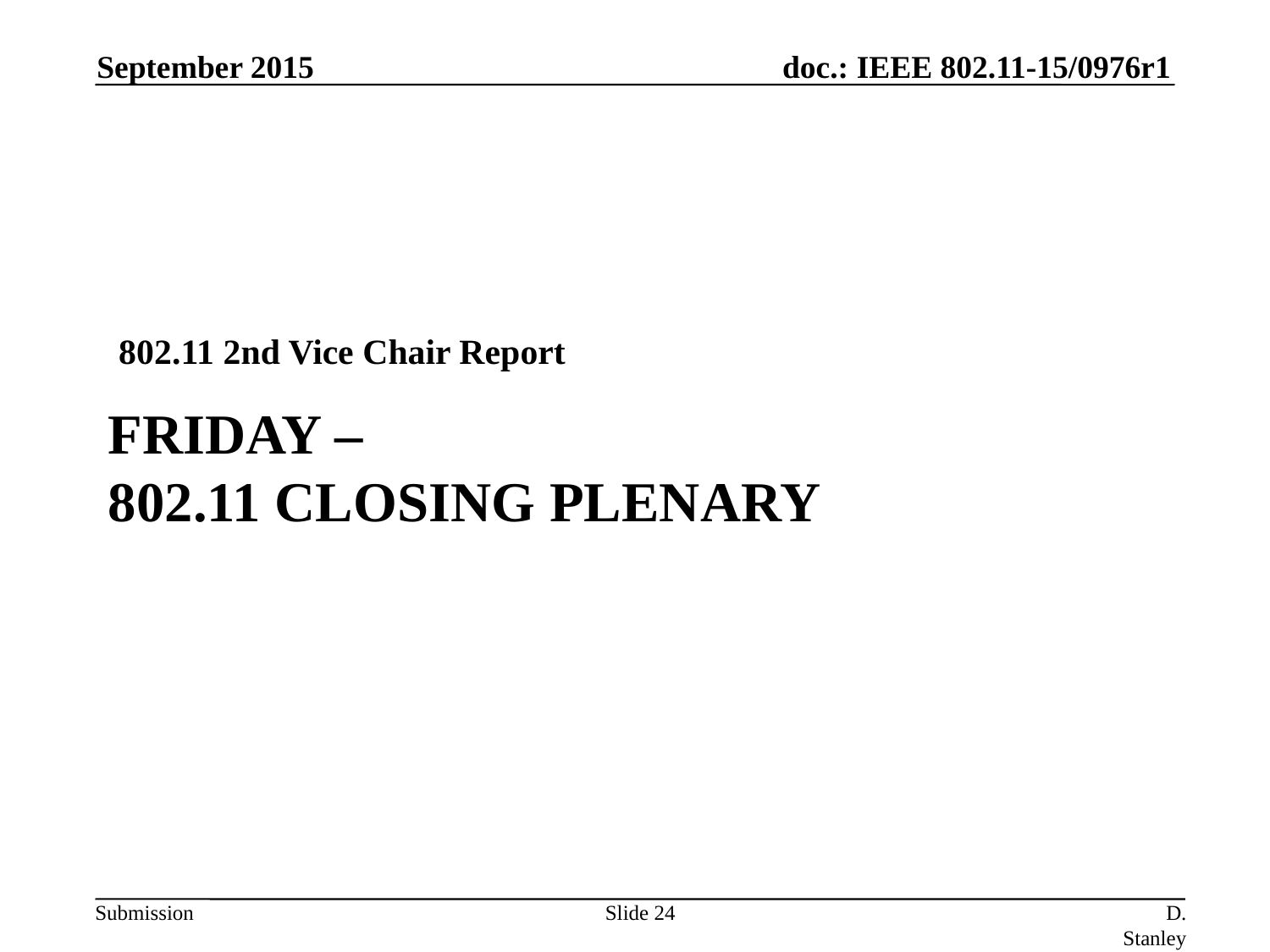

September 2015
802.11 2nd Vice Chair Report
# Friday – 802.11 Closing Plenary
Slide 24
D. Stanley HP-Aruba Networks